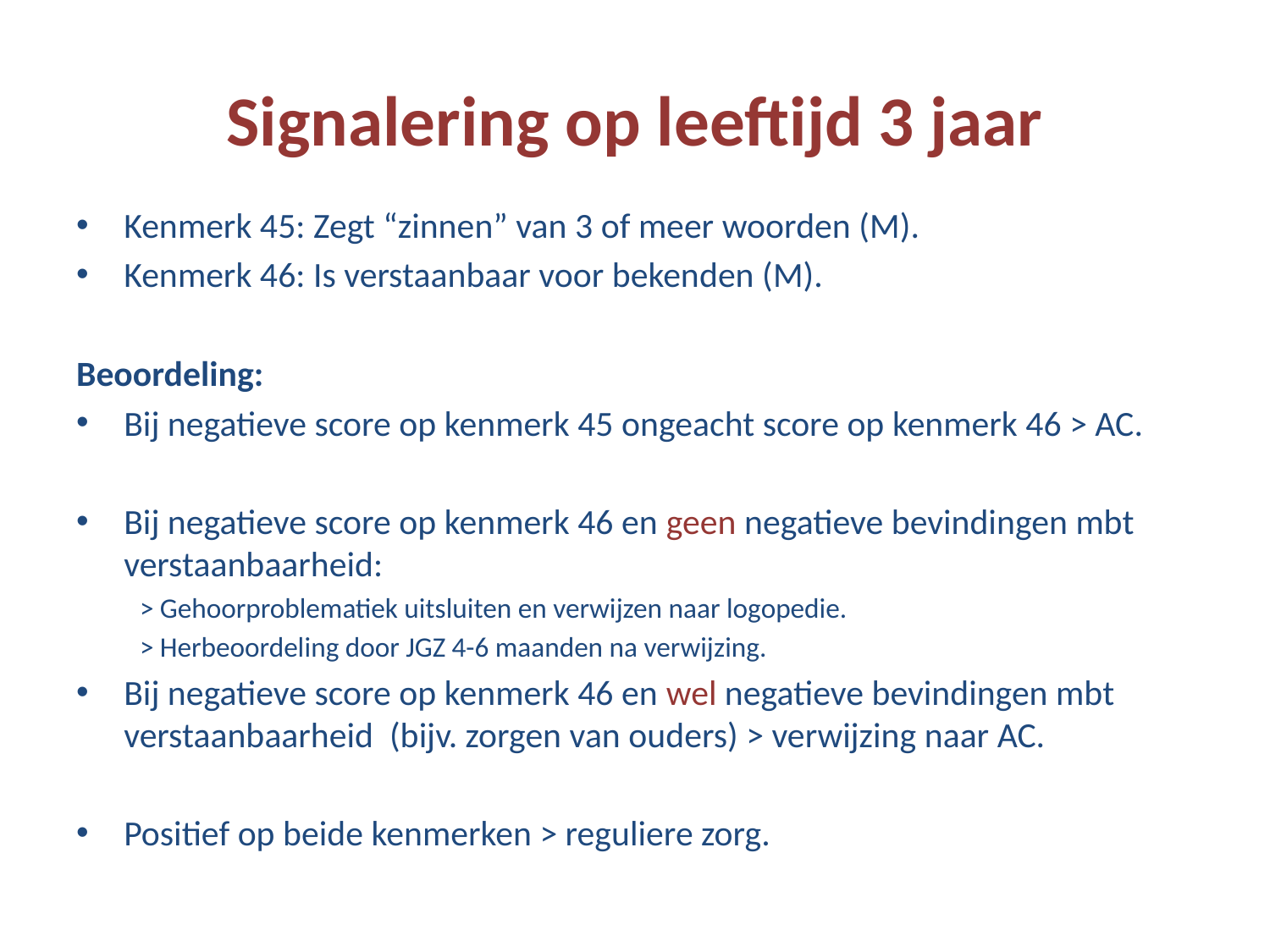

# Signalering op leeftijd 3 jaar
Kenmerk 45: Zegt “zinnen” van 3 of meer woorden (M).
Kenmerk 46: Is verstaanbaar voor bekenden (M).

Beoordeling:
Bij negatieve score op kenmerk 45 ongeacht score op kenmerk 46 > AC.

Bij negatieve score op kenmerk 46 en geen negatieve bevindingen mbt verstaanbaarheid:
> Gehoorproblematiek uitsluiten en verwijzen naar logopedie.
> Herbeoordeling door JGZ 4-6 maanden na verwijzing.
Bij negatieve score op kenmerk 46 en wel negatieve bevindingen mbt verstaanbaarheid  (bijv. zorgen van ouders) > verwijzing naar AC.

Positief op beide kenmerken > reguliere zorg.